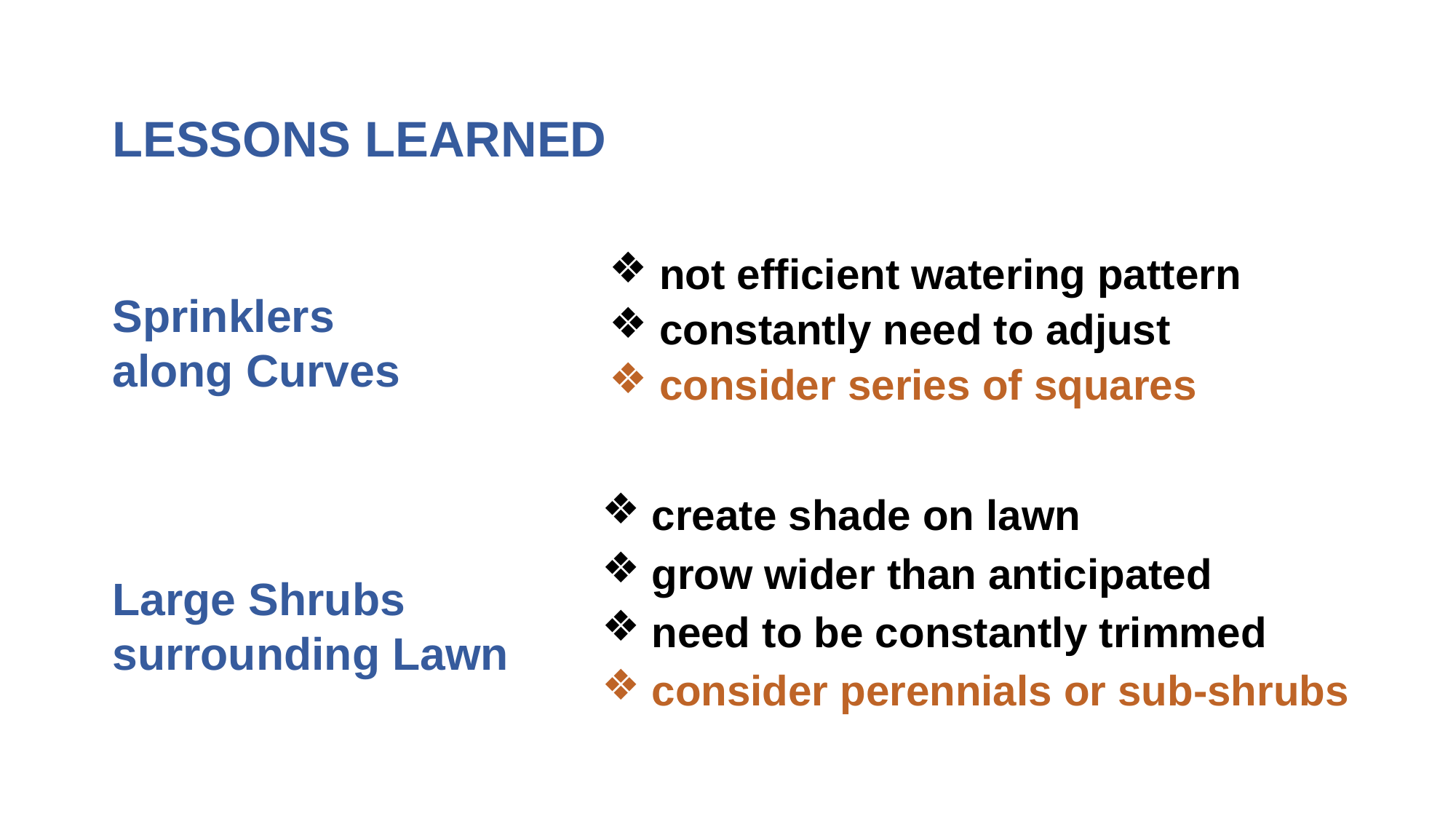

LESSONS LEARNED

Sprinklers
along Curves

Large Shrubs
surrounding Lawn
 not efficient watering pattern
 constantly need to adjust
 consider series of squares
 create shade on lawn
 grow wider than anticipated
 need to be constantly trimmed
 consider perennials or sub-shrubs